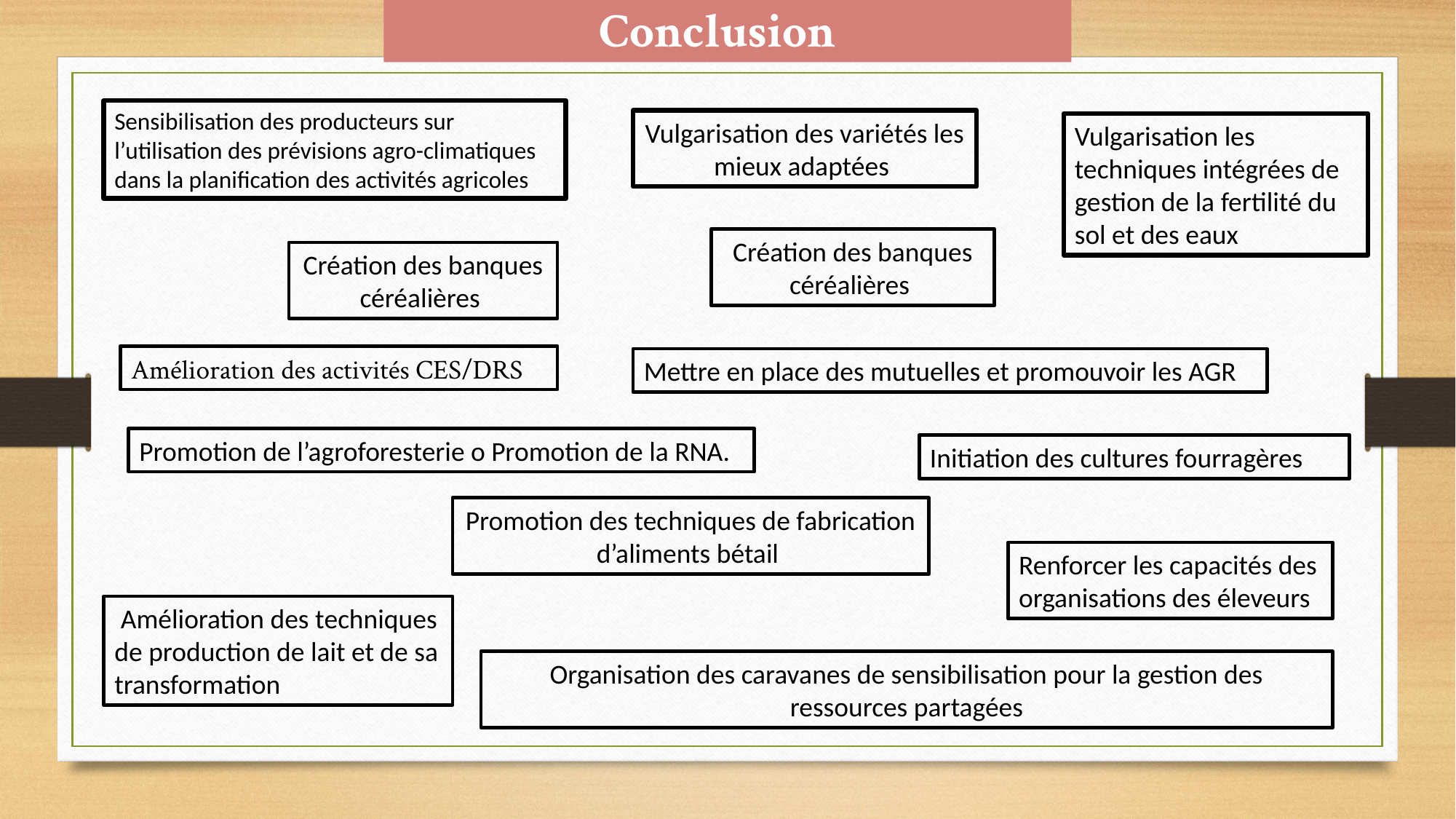

Conclusion
Sensibilisation des producteurs sur l’utilisation des prévisions agro-climatiques dans la planification des activités agricoles
Vulgarisation des variétés les mieux adaptées
Vulgarisation les techniques intégrées de gestion de la fertilité du sol et des eaux
Création des banques céréalières
Création des banques céréalières
Amélioration des activités CES/DRS
Mettre en place des mutuelles et promouvoir les AGR
Promotion de l’agroforesterie o Promotion de la RNA.
Initiation des cultures fourragères
Promotion des techniques de fabrication d’aliments bétail
Renforcer les capacités des organisations des éleveurs
 Amélioration des techniques de production de lait et de sa transformation
Organisation des caravanes de sensibilisation pour la gestion des ressources partagées